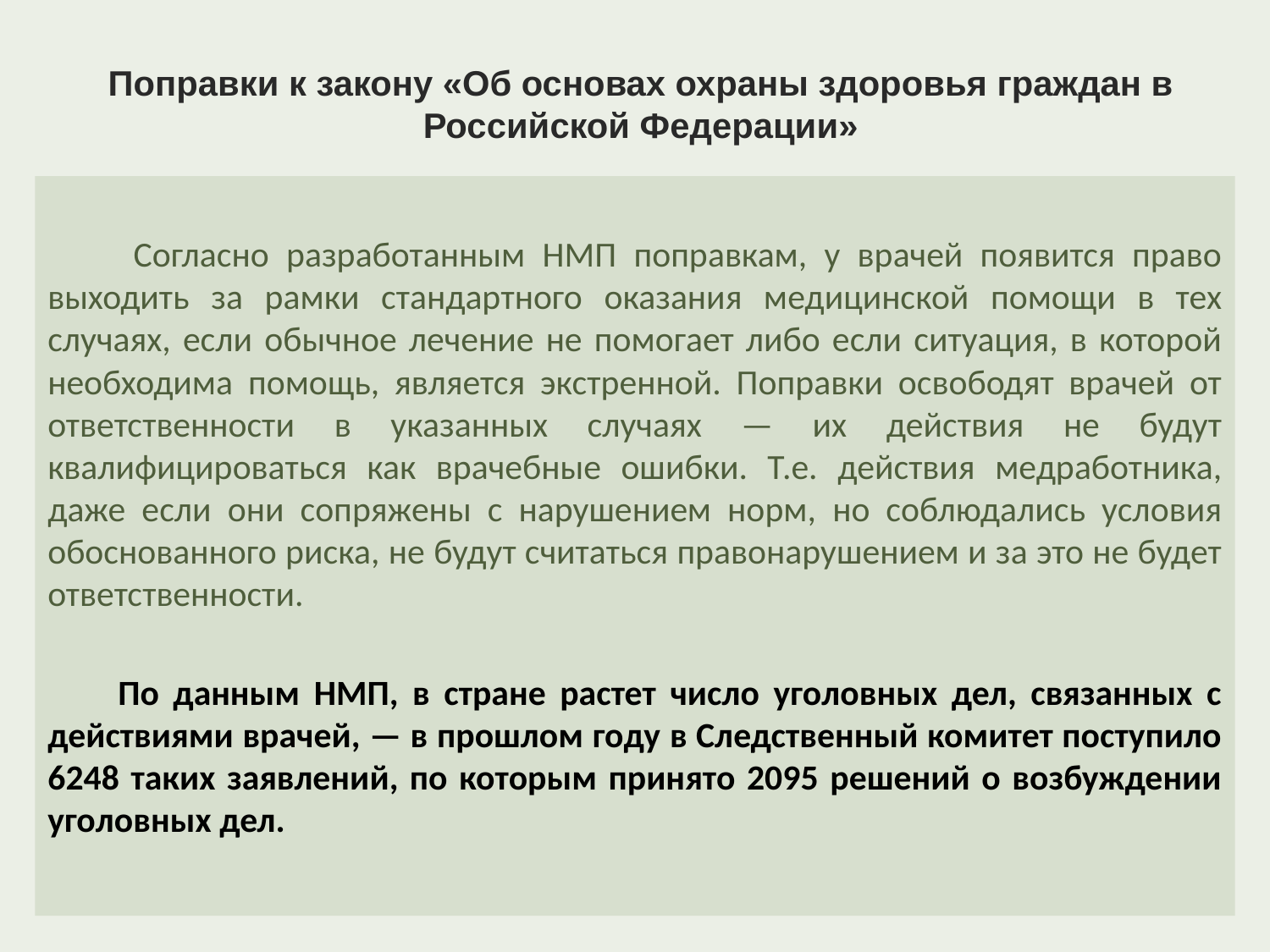

# Поправки к закону «Об основах охраны здоровья граждан в Российской Федерации»

     Согласно разработанным НМП поправкам, у врачей появится право выходить за рамки стандартного оказания медицинской помощи в тех случаях, если обычное лечение не помогает либо если ситуация, в которой необходима помощь, является экстренной. Поправки освободят врачей от ответственности в указанных случаях — их действия не будут квалифицироваться как врачебные ошибки. Т.е. действия медработника, даже если они сопряжены с нарушением норм, но соблюдались условия обоснованного риска, не будут считаться правонарушением и за это не будет ответственности.

     По данным НМП, в стране растет число уголовных дел, связанных с действиями врачей, — в прошлом году в Следственный комитет поступило 6248 таких заявлений, по которым принято 2095 решений о возбуждении уголовных дел.